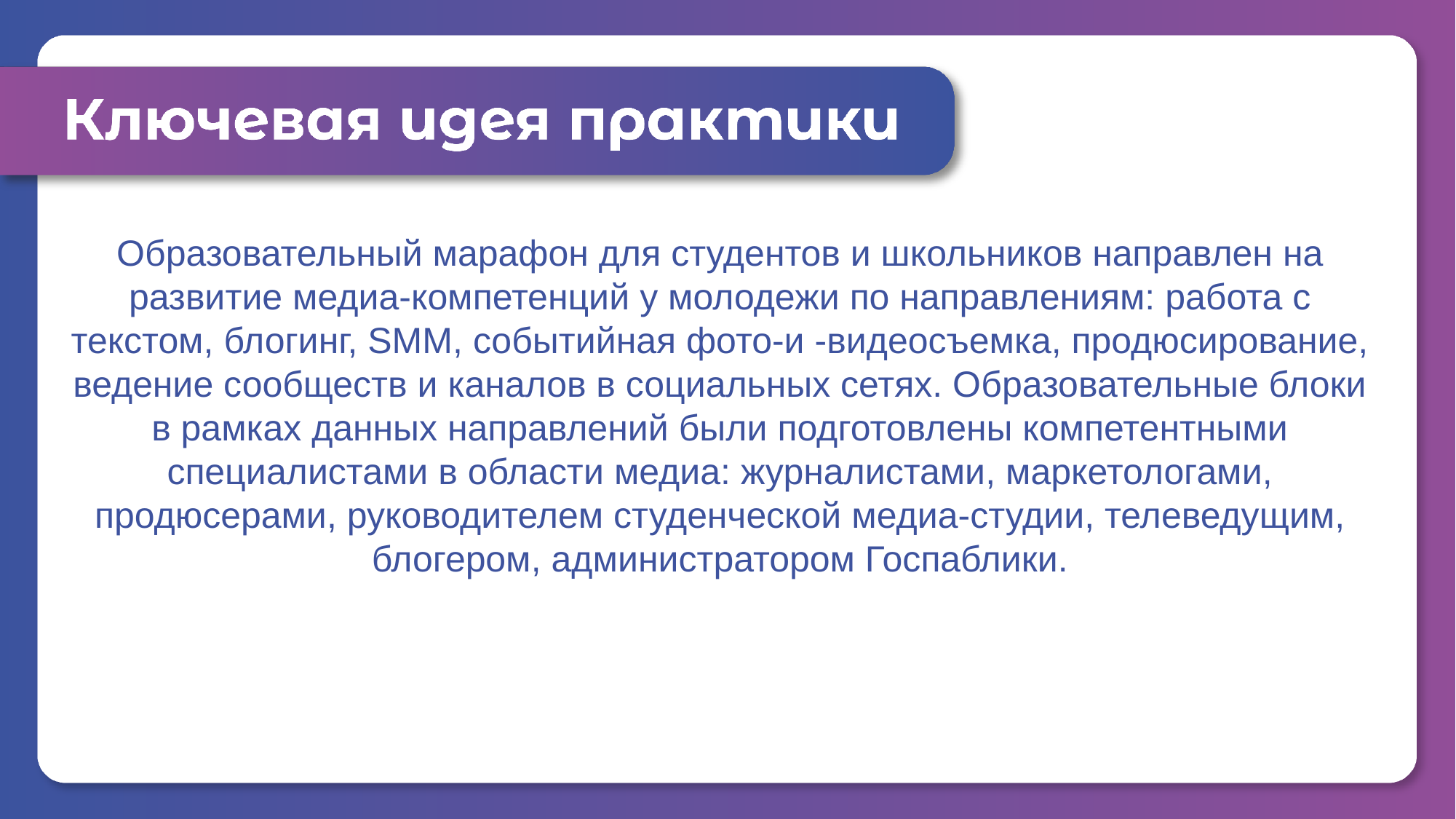

Образовательный марафон для студентов и школьников направлен на развитие медиа-компетенций у молодежи по направлениям: работа с текстом, блогинг, SMM, событийная фото-и -видеосъемка, продюсирование, ведение сообществ и каналов в социальных сетях. Образовательные блоки в рамках данных направлений были подготовлены компетентными специалистами в области медиа: журналистами, маркетологами, продюсерами, руководителем студенческой медиа-студии, телеведущим, блогером, администратором Госпаблики.